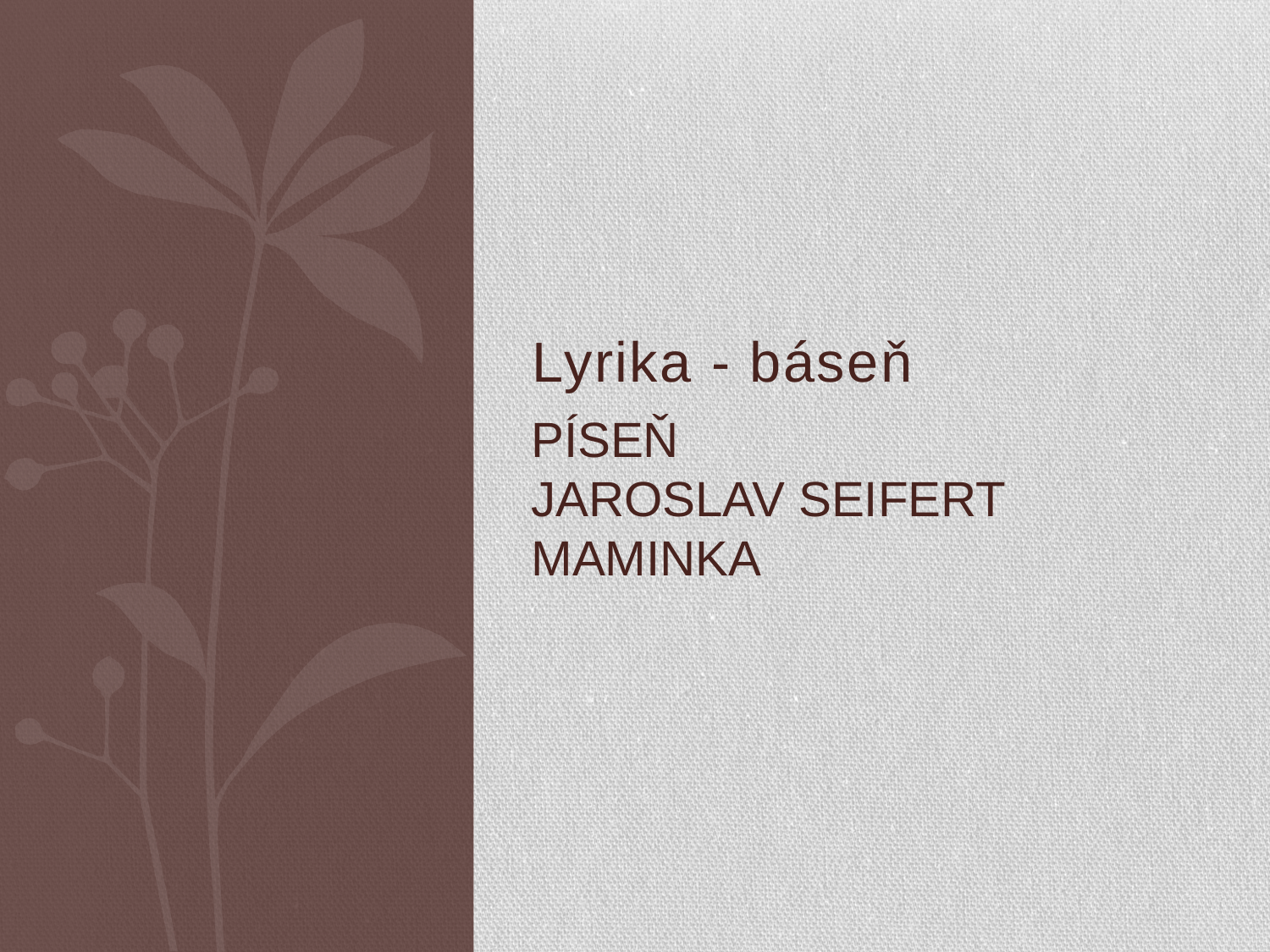

Lyrika - báseň
# Píseň Jaroslav Seifert Maminka